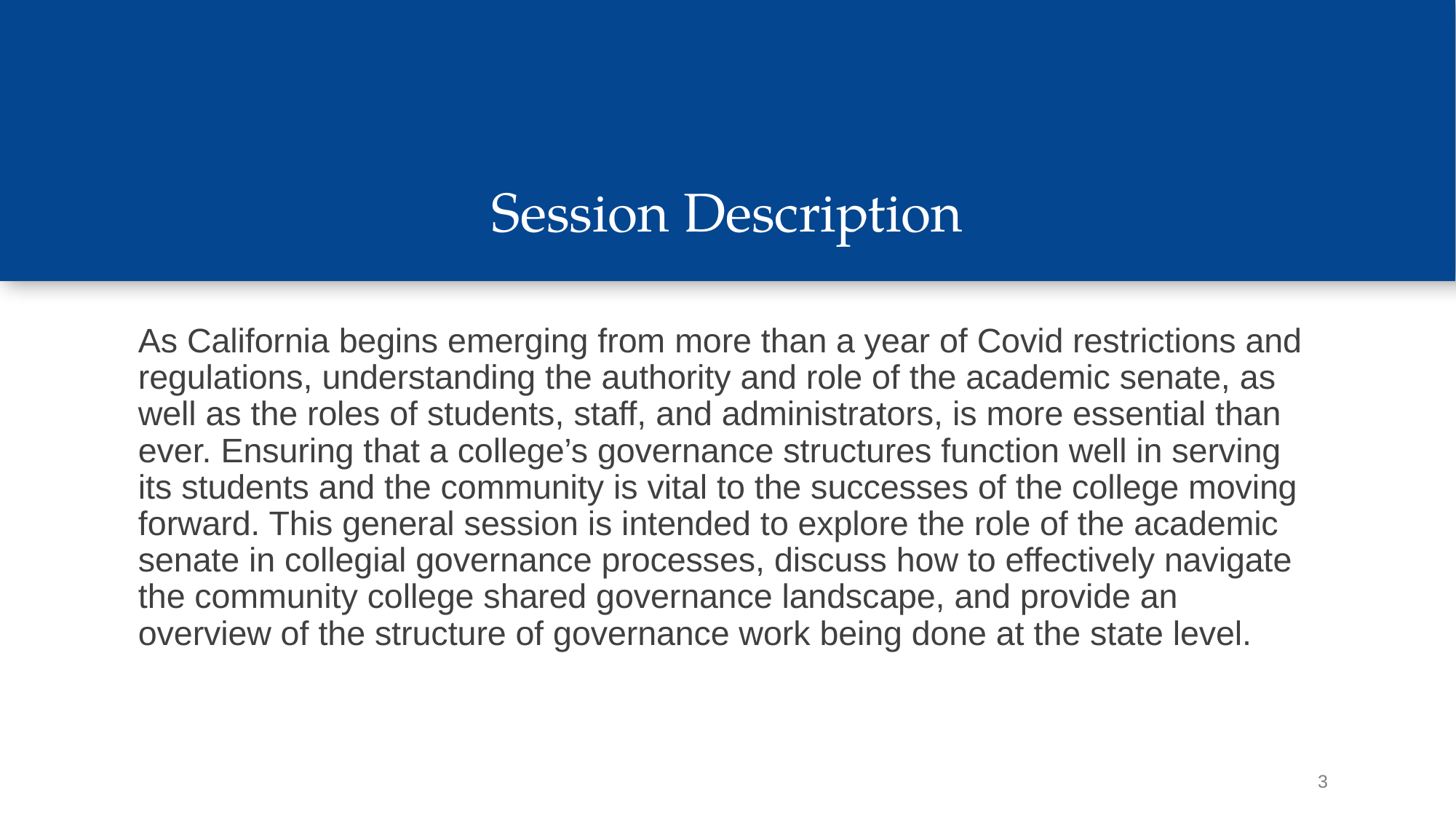

# Session Description
As California begins emerging from more than a year of Covid restrictions and regulations, understanding the authority and role of the academic senate, as well as the roles of students, staff, and administrators, is more essential than ever. Ensuring that a college’s governance structures function well in serving its students and the community is vital to the successes of the college moving forward. This general session is intended to explore the role of the academic senate in collegial governance processes, discuss how to effectively navigate the community college shared governance landscape, and provide an overview of the structure of governance work being done at the state level.

3